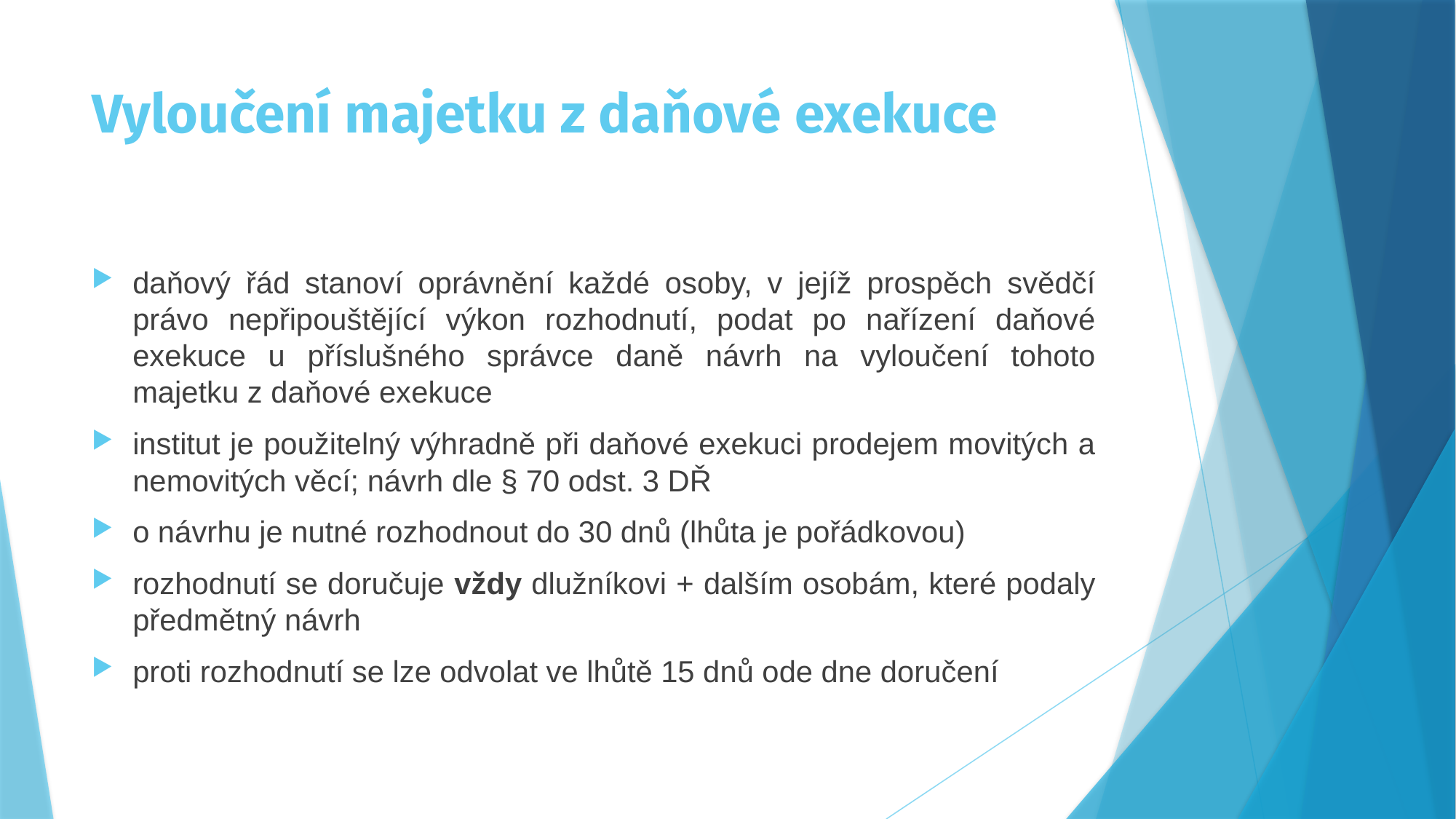

# Vyloučení majetku z daňové exekuce
daňový řád stanoví oprávnění každé osoby, v jejíž prospěch svědčí právo nepřipouštějící výkon rozhodnutí, podat po nařízení daňové exekuce u příslušného správce daně návrh na vyloučení tohoto majetku z daňové exekuce
institut je použitelný výhradně při daňové exekuci prodejem movitých a nemovitých věcí; návrh dle § 70 odst. 3 DŘ
o návrhu je nutné rozhodnout do 30 dnů (lhůta je pořádkovou)
rozhodnutí se doručuje vždy dlužníkovi + dalším osobám, které podaly předmětný návrh
proti rozhodnutí se lze odvolat ve lhůtě 15 dnů ode dne doručení